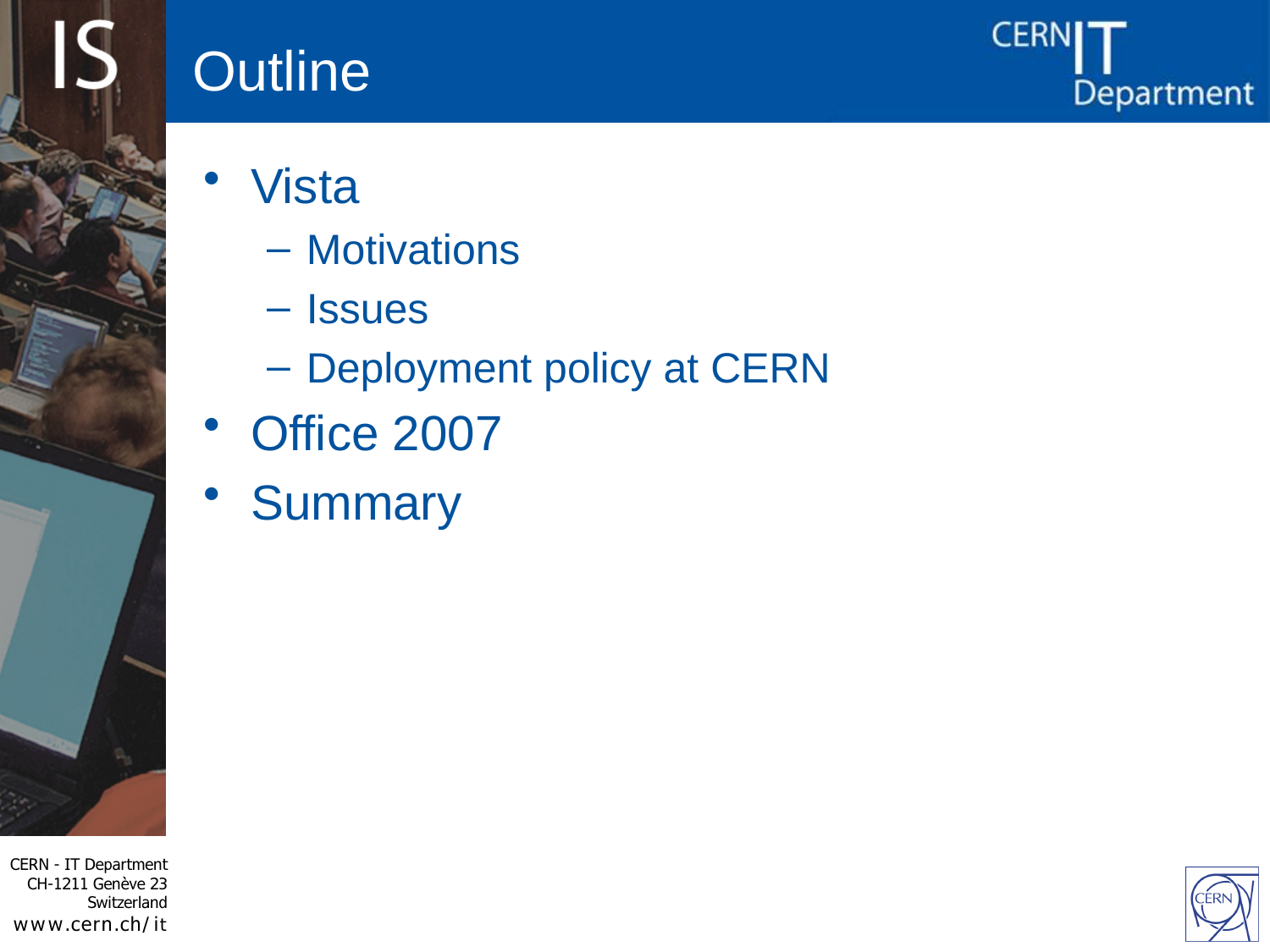

# Outline
Vista
Motivations
Issues
Deployment policy at CERN
Office 2007
Summary